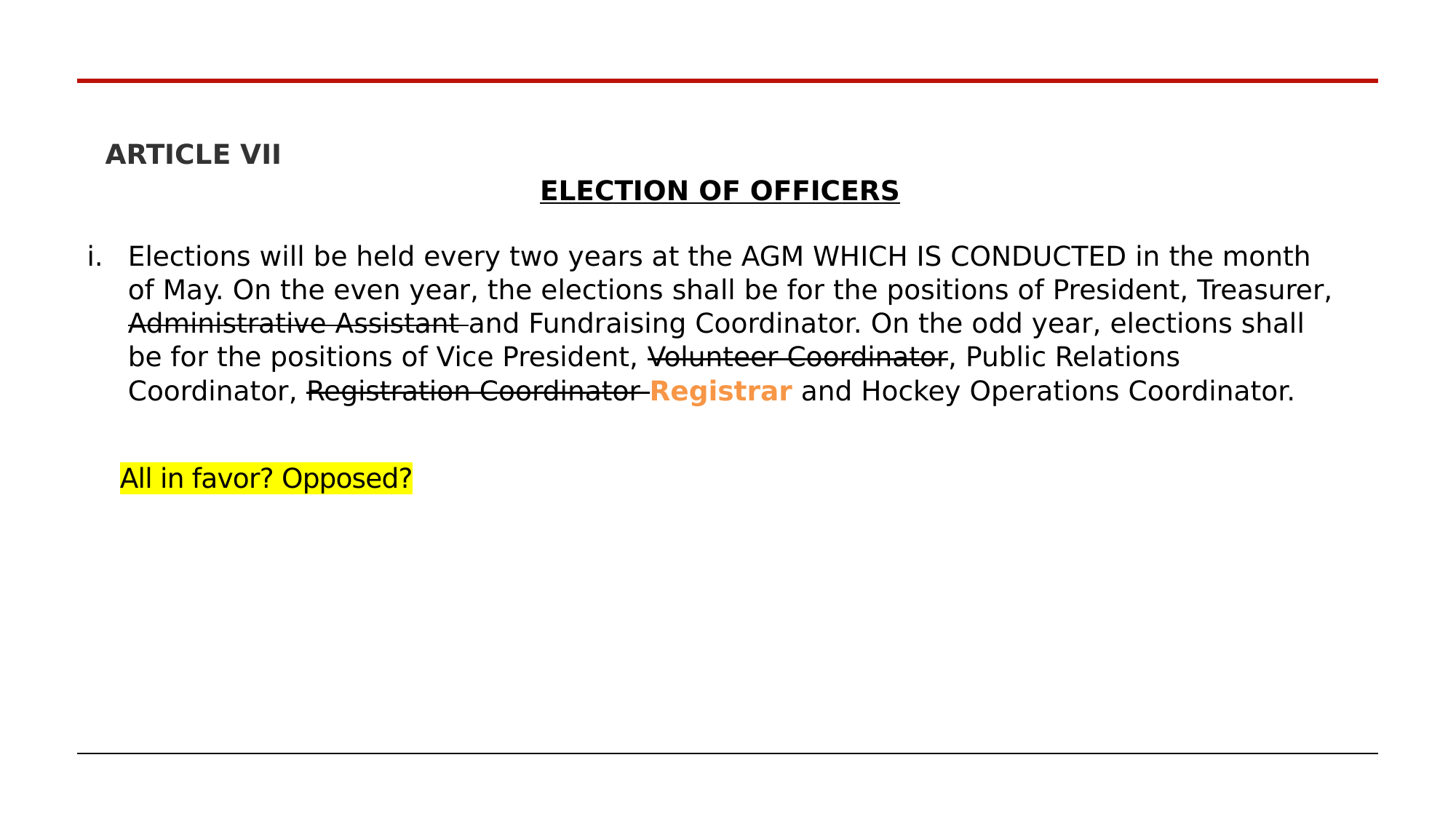

ARTICLE VII
ELECTION OF OFFICERS

Elections will be held every two years at the AGM WHICH IS CONDUCTED in the month of May. On the even year, the elections shall be for the positions of President, Treasurer, Administrative Assistant and Fundraising Coordinator. On the odd year, elections shall be for the positions of Vice President, Volunteer Coordinator, Public Relations Coordinator, Registration Coordinator Registrar and Hockey Operations Coordinator.
All in favor? Opposed?